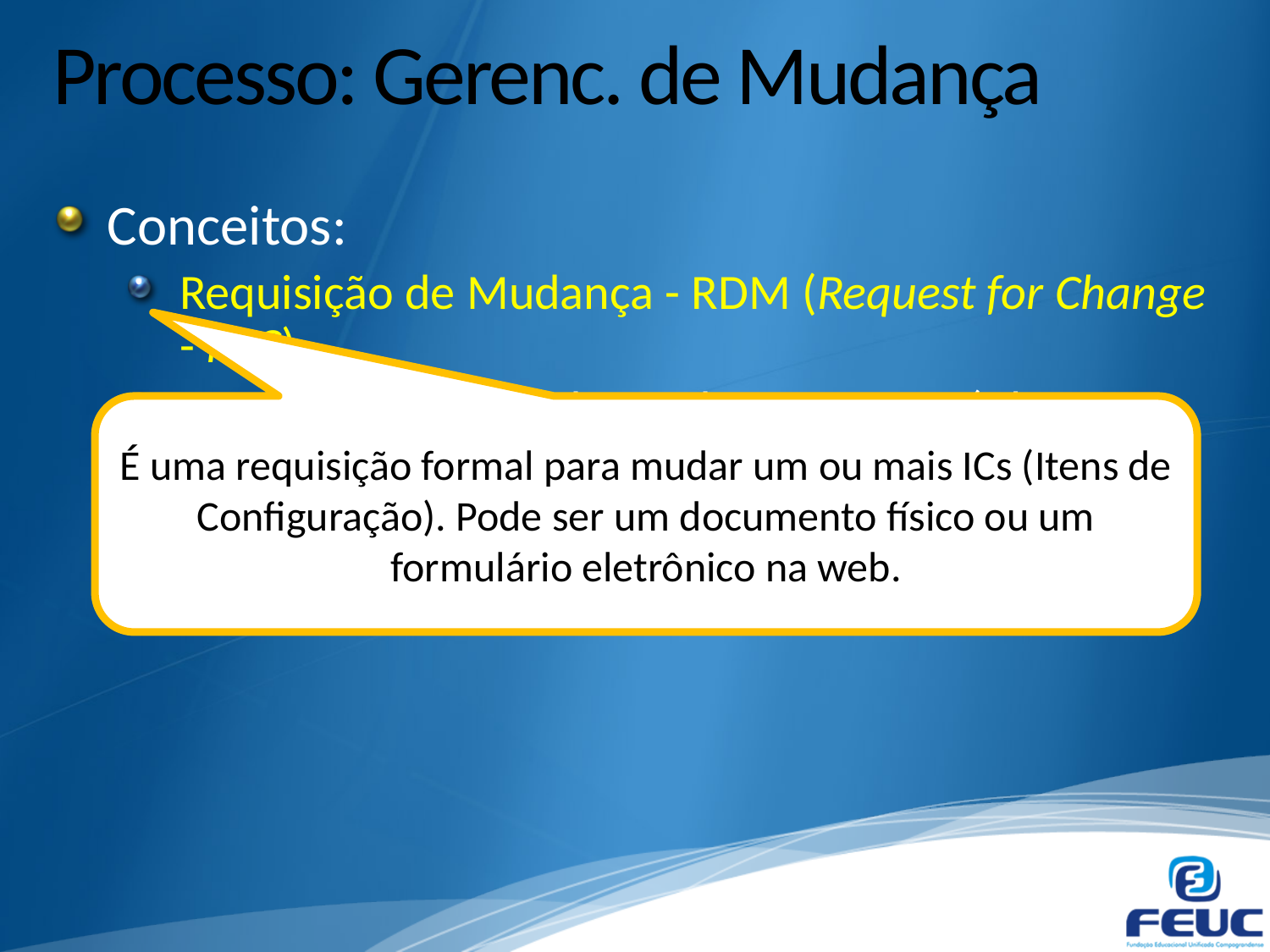

# Processo: Gerenc. de Mudança
Conceitos:
Requisição de Mudança - RDM (Request for Change - RFC);
Comitê Consultivo de Mudanças - CCM (Change Advisory Board - CAB).
É uma requisição formal para mudar um ou mais ICs (Itens de Configuração). Pode ser um documento físico ou um formulário eletrônico na web.